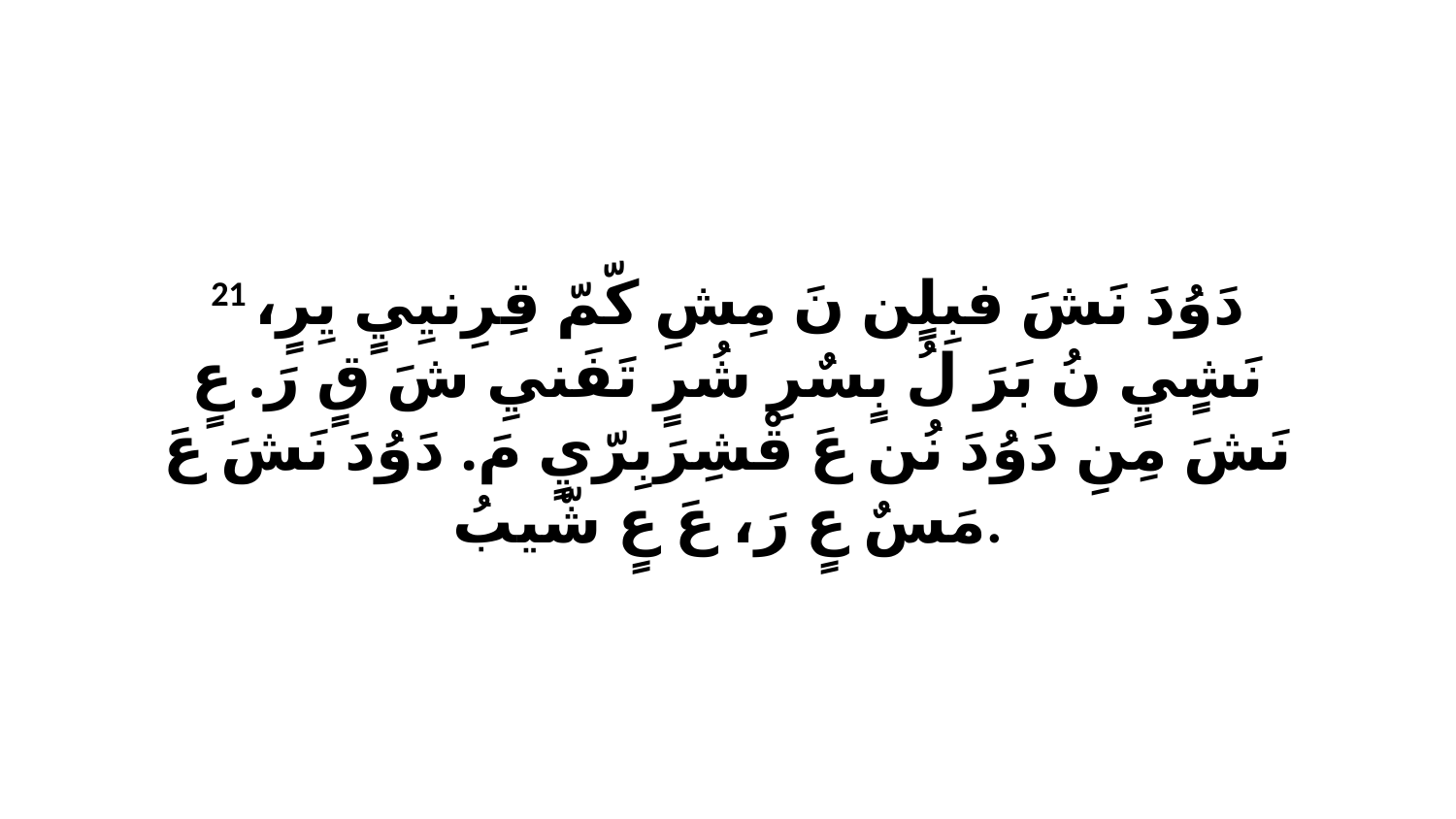

21 دَوُدَ نَشَ فبِلٍن نَ مِشِ كّمّ قِرِنيِيٍ يِرٍ، نَشٍيٍ نُ بَرَ لُ بٍسٌرِ شُرٍ تَفَنيِ شَ قٍ رَ. عٍ نَشَ مِنِ دَوُدَ نُن عَ قْشِرَبِرّيٍ مَ. دَوُدَ نَشَ عَ مَسٌ عٍ رَ، عَ عٍ شّيبُ.